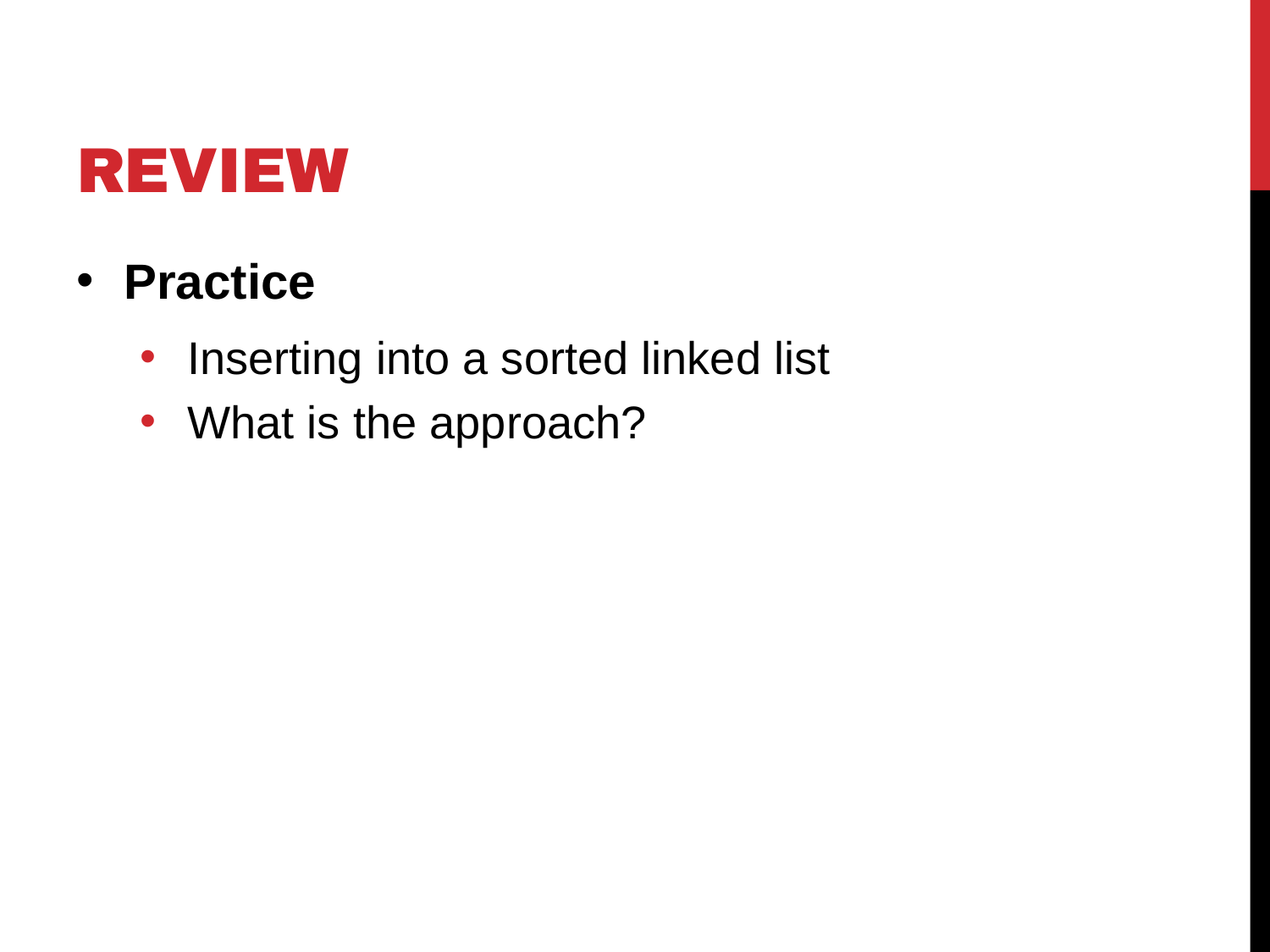

# Review
Practice
Inserting into a sorted linked list
What is the approach?